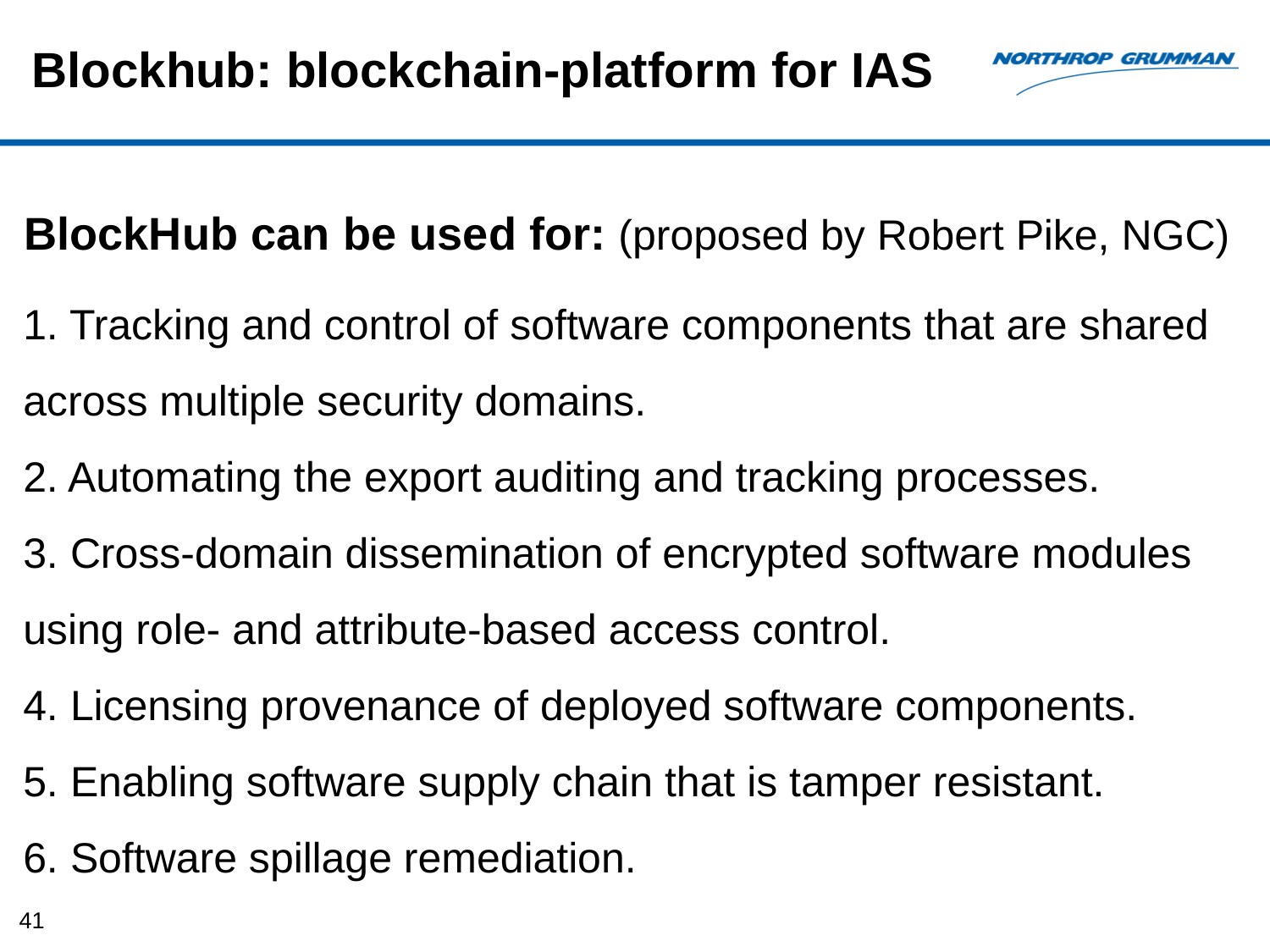

# Blockhub: blockchain-platform for IAS
BlockHub can be used for: (proposed by Robert Pike, NGC)
1. Tracking and control of software components that are shared across multiple security domains.
2. Automating the export auditing and tracking processes.
3. Cross-domain dissemination of encrypted software modules using role- and attribute-based access control.
4. Licensing provenance of deployed software components.
5. Enabling software supply chain that is tamper resistant.
6. Software spillage remediation.
41